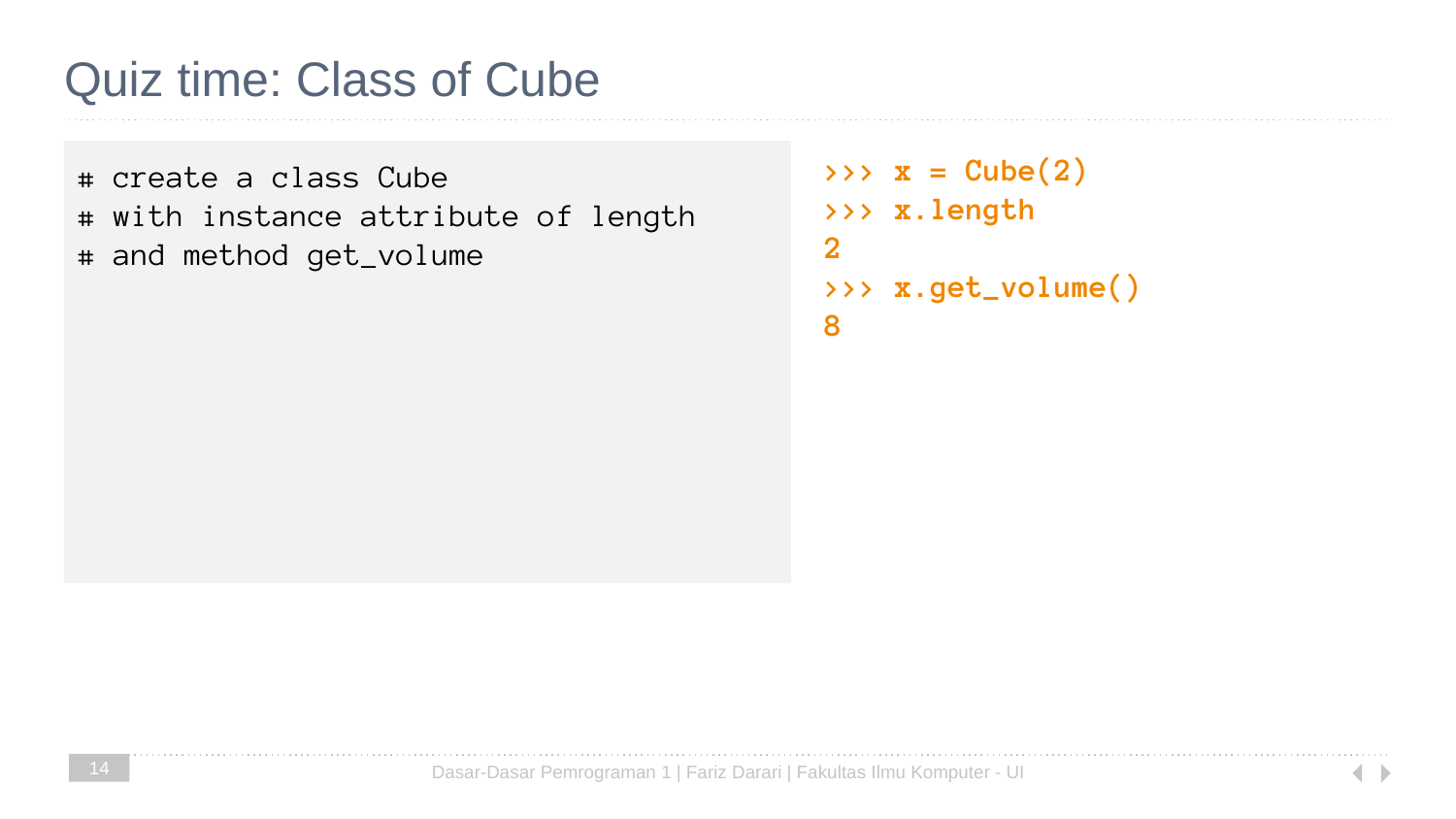

# Quiz time: Class of Cube
>>> x = Cube(2)
>>> x.length
2
>>> x.get_volume()
8
# create a class Cube
# with instance attribute of length
# and method get_volume
14